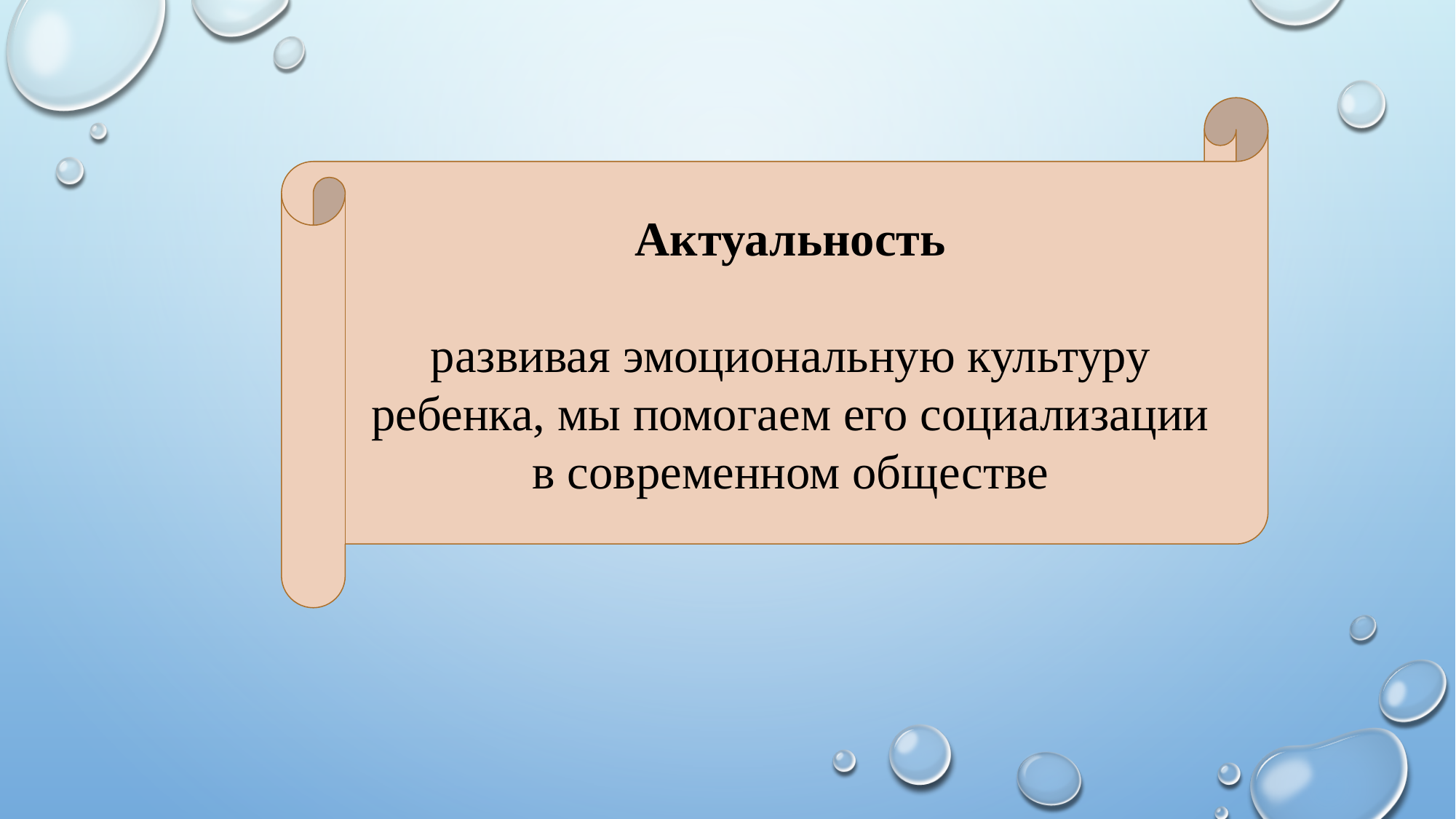

Актуальность

развивая эмоциональную культуру ребенка, мы помогаем его социализации в современном обществе